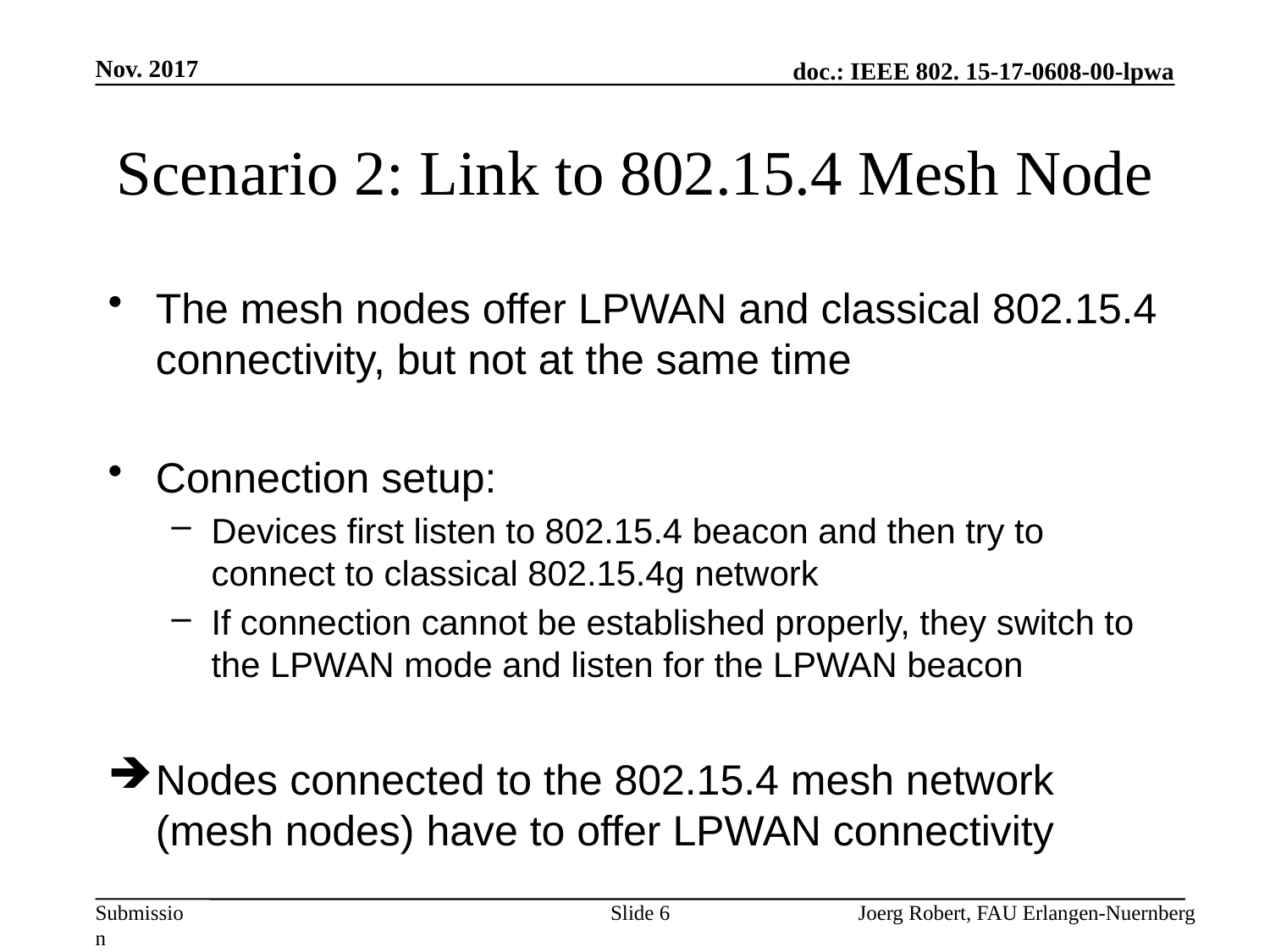

Nov. 2017
# Scenario 2: Link to 802.15.4 Mesh Node
The mesh nodes offer LPWAN and classical 802.15.4 connectivity, but not at the same time

Connection setup:
Devices first listen to 802.15.4 beacon and then try to connect to classical 802.15.4g network
If connection cannot be established properly, they switch to the LPWAN mode and listen for the LPWAN beacon

Nodes connected to the 802.15.4 mesh network (mesh nodes) have to offer LPWAN connectivity

Slide 6
Joerg Robert, FAU Erlangen-Nuernberg